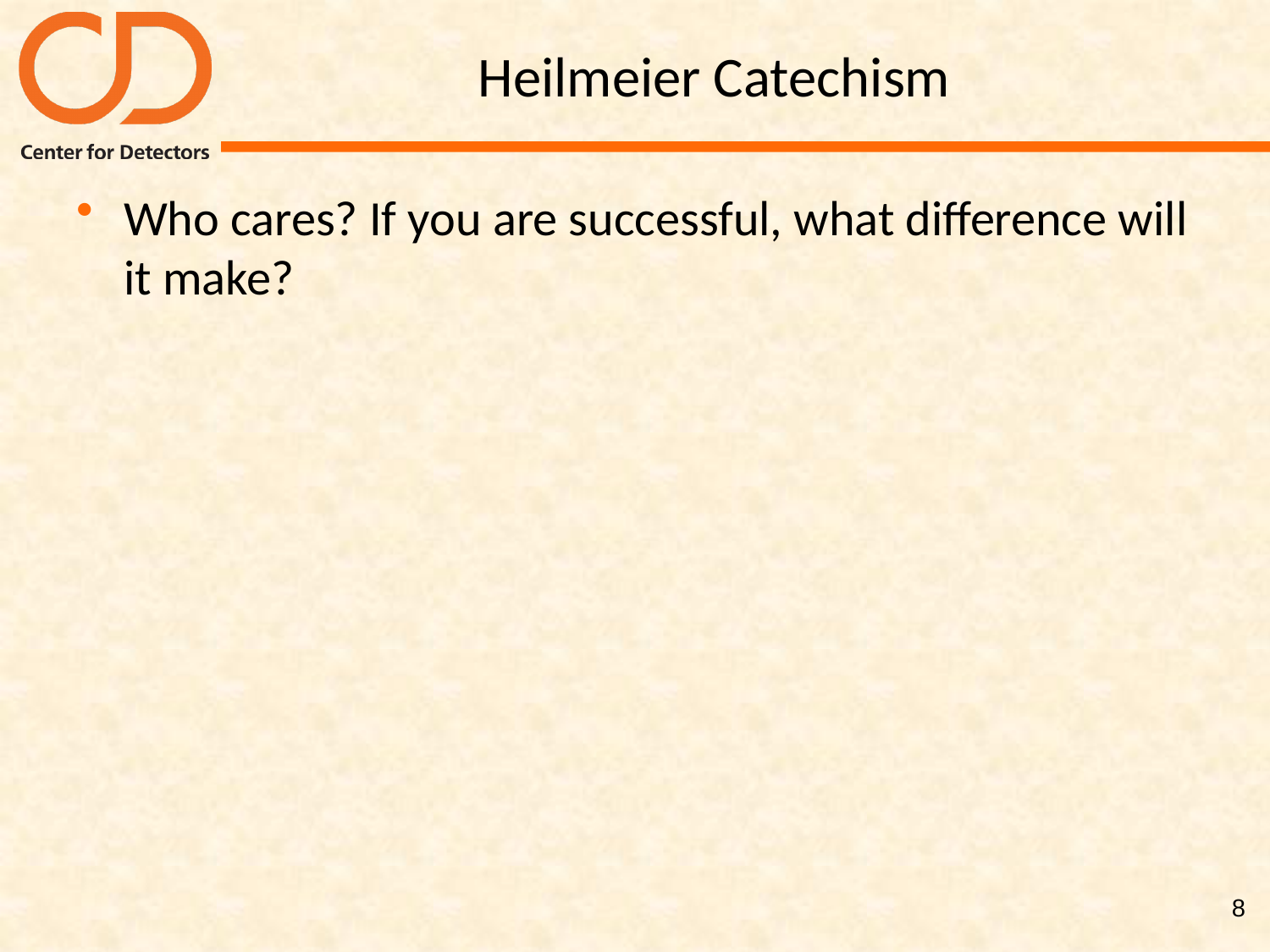

# Heilmeier Catechism

Who cares? If you are successful, what difference will it make?

8